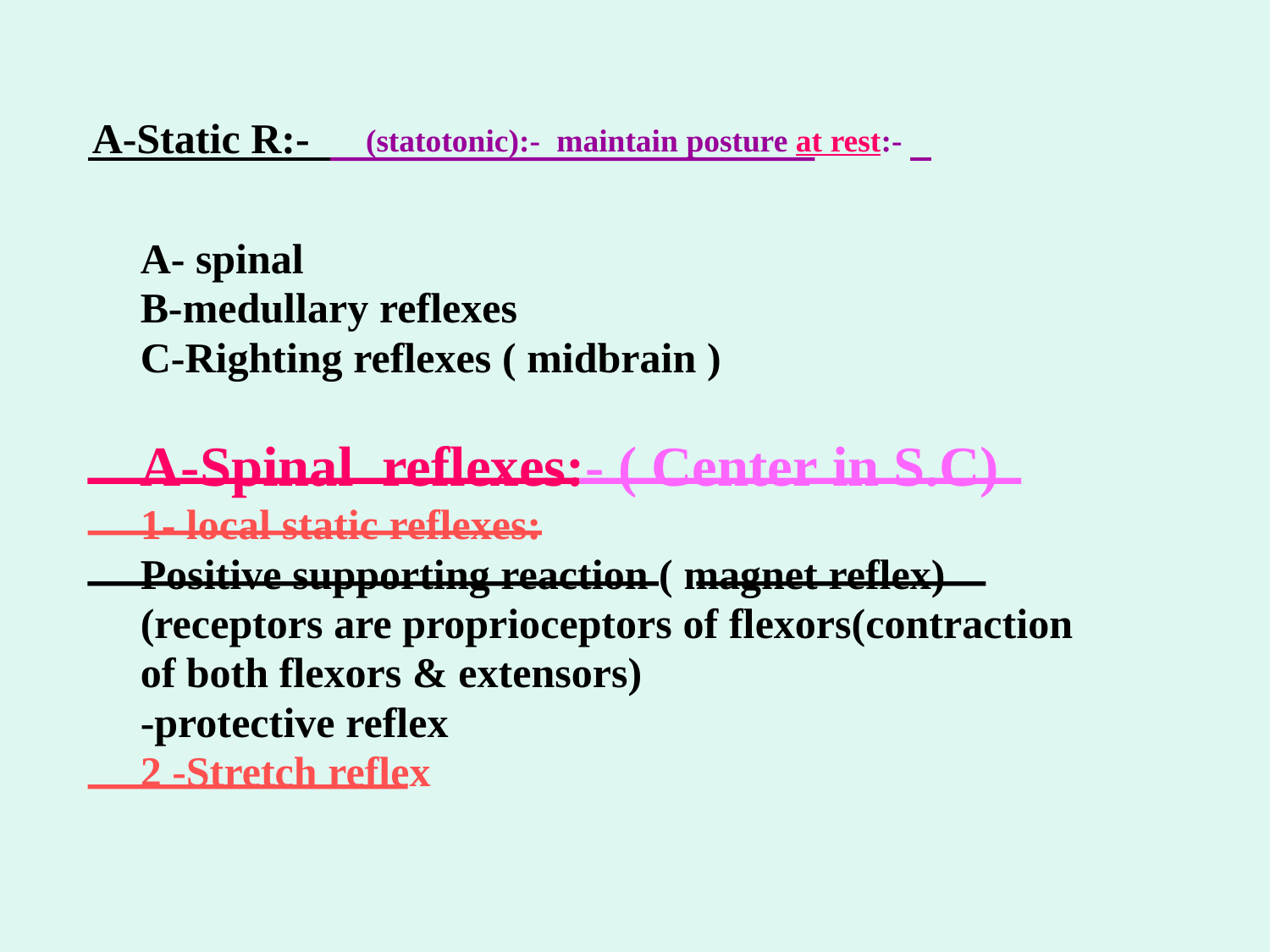

A-Static R:-
(statotonic):-  maintain posture at rest:-

A- spinal
B-medullary reflexes
C-Righting reflexes ( midbrain )

A-Spinal  reflexes:- ( Center in S.C)
1- local static reflexes:
Positive supporting reaction ( magnet reflex)
(receptors are proprioceptors of flexors(contraction
of both flexors & extensors)
-protective reflex
2 -Stretch reflex